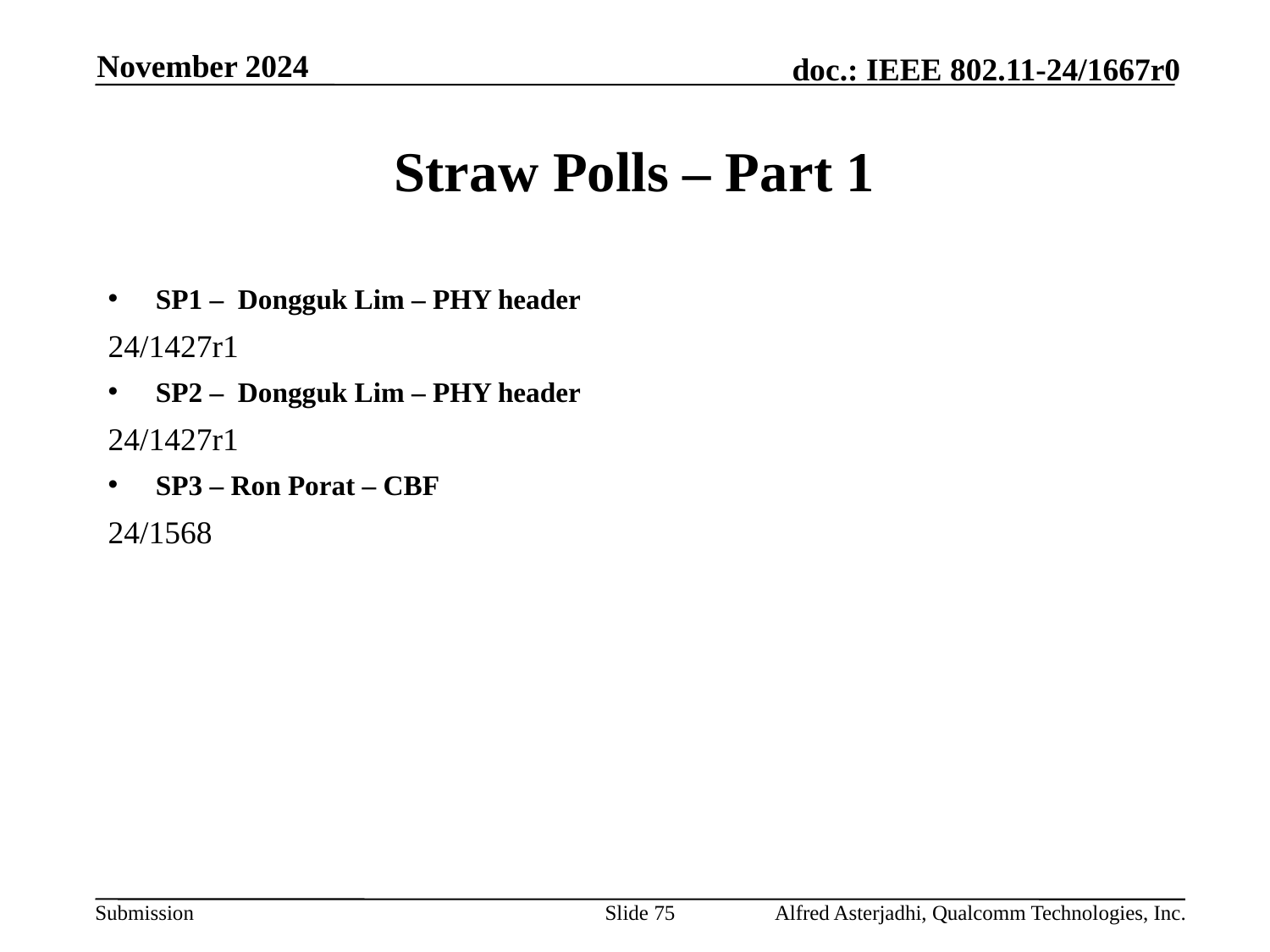

November 2024
# Straw Polls – Part 1
SP1 –  Dongguk Lim – PHY header
24/1427r1
SP2 –  Dongguk Lim – PHY header
24/1427r1
SP3 – Ron Porat – CBF
24/1568
Slide 75
Alfred Asterjadhi, Qualcomm Technologies, Inc.